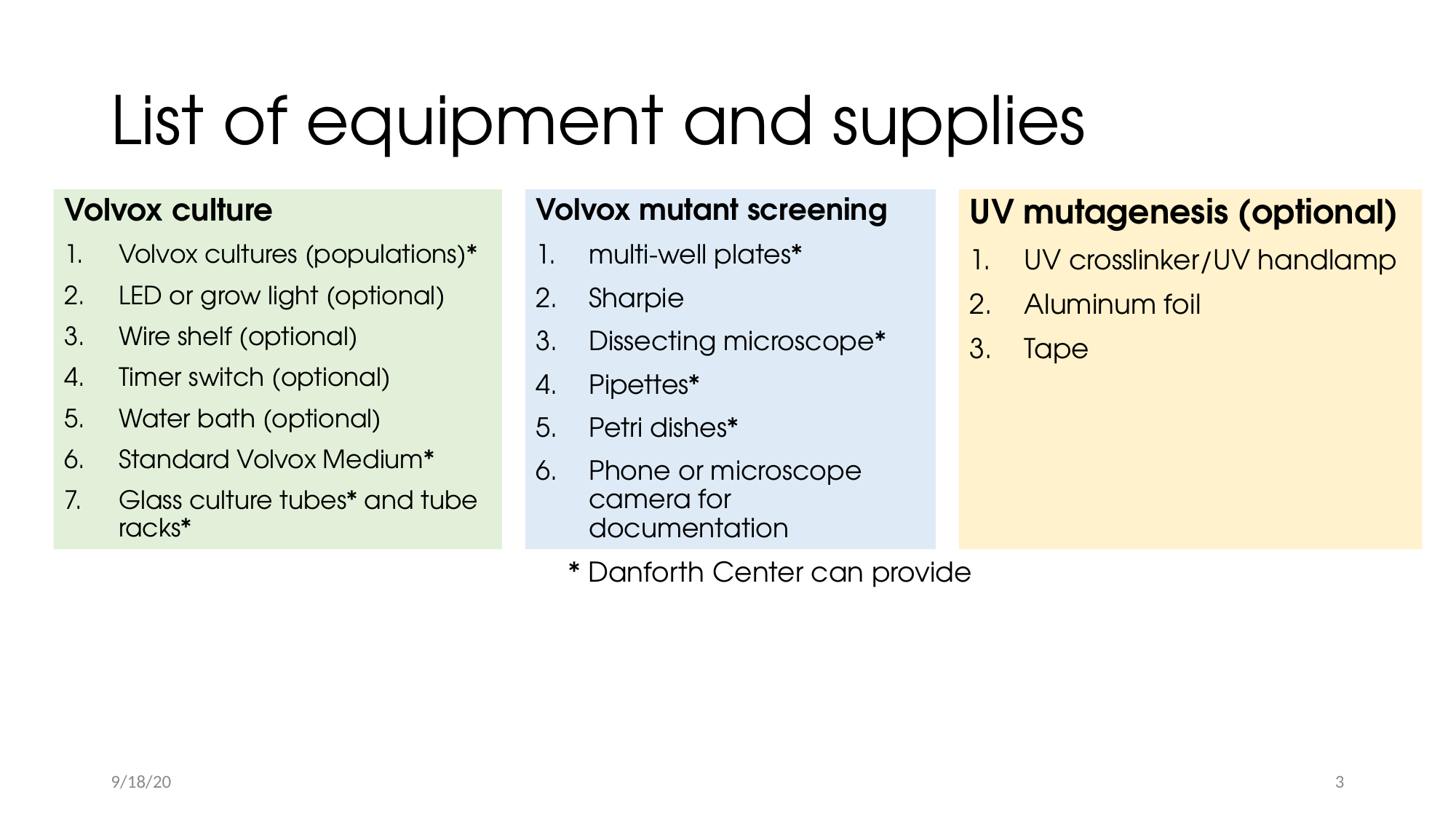

# List of equipment and supplies
Volvox culture
Volvox cultures (populations)*
LED or grow light (optional)
Wire shelf (optional)
Timer switch (optional)
Water bath (optional)
Standard Volvox Medium*
Glass culture tubes* and tube racks*

UV mutagenesis (optional)
UV crosslinker/UV handlamp
Aluminum foil
Tape

Volvox mutant screening
multi-well plates*
Sharpie
Dissecting microscope*
Pipettes*
Petri dishes*
Phone or microscope camera for documentation

* Danforth Center can provide
9/18/20
3